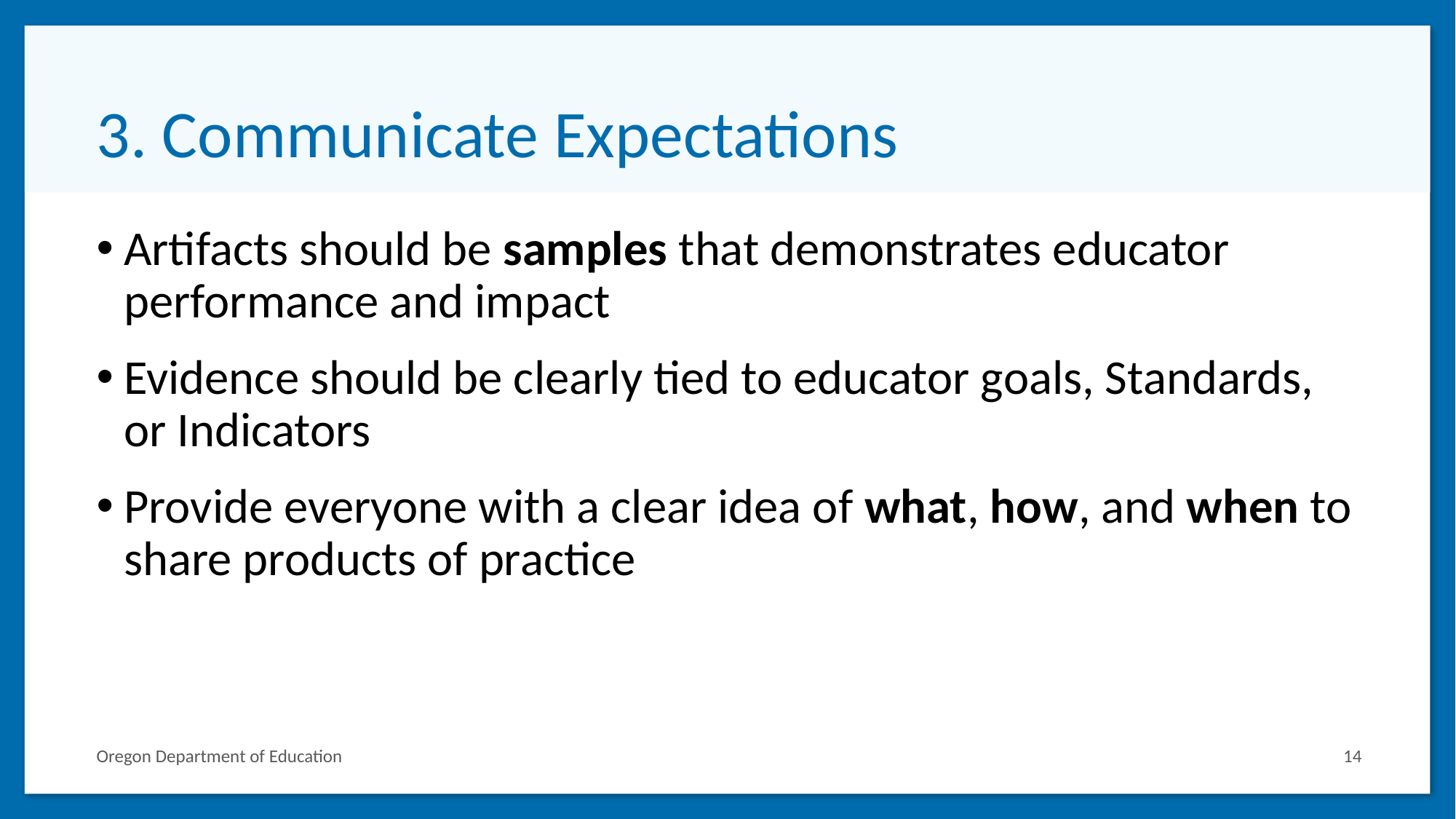

# 3. Communicate Expectations
Artifacts should be samples that demonstrates educator performance and impact
Evidence should be clearly tied to educator goals, Standards, or Indicators
Provide everyone with a clear idea of what, how, and when to share products of practice

Oregon Department of Education
14